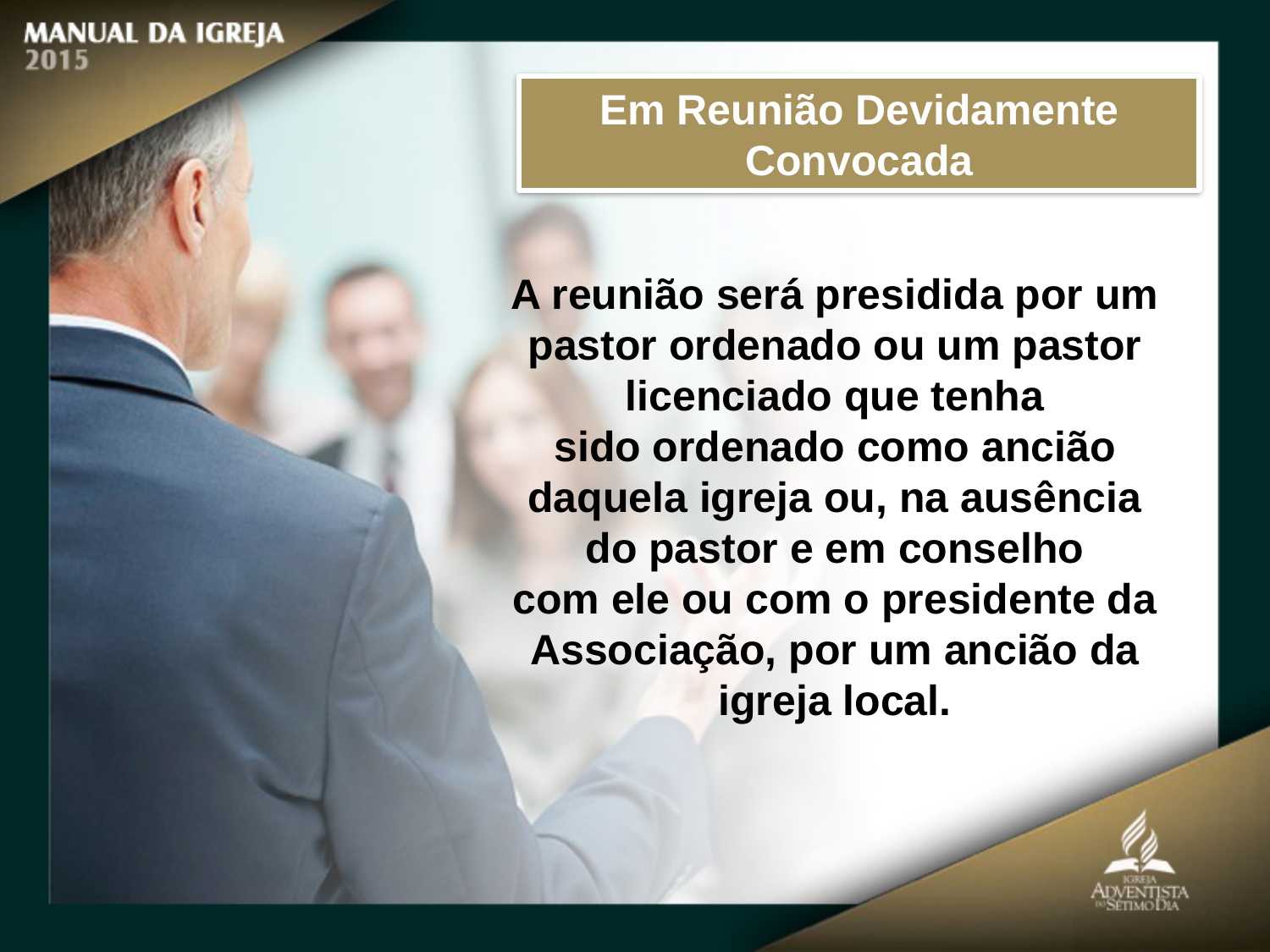

Em Reunião Devidamente Convocada
A reunião será presidida por um pastor ordenado ou um pastor licenciado que tenha
sido ordenado como ancião daquela igreja ou, na ausência do pastor e em conselho
com ele ou com o presidente da Associação, por um ancião da igreja local.